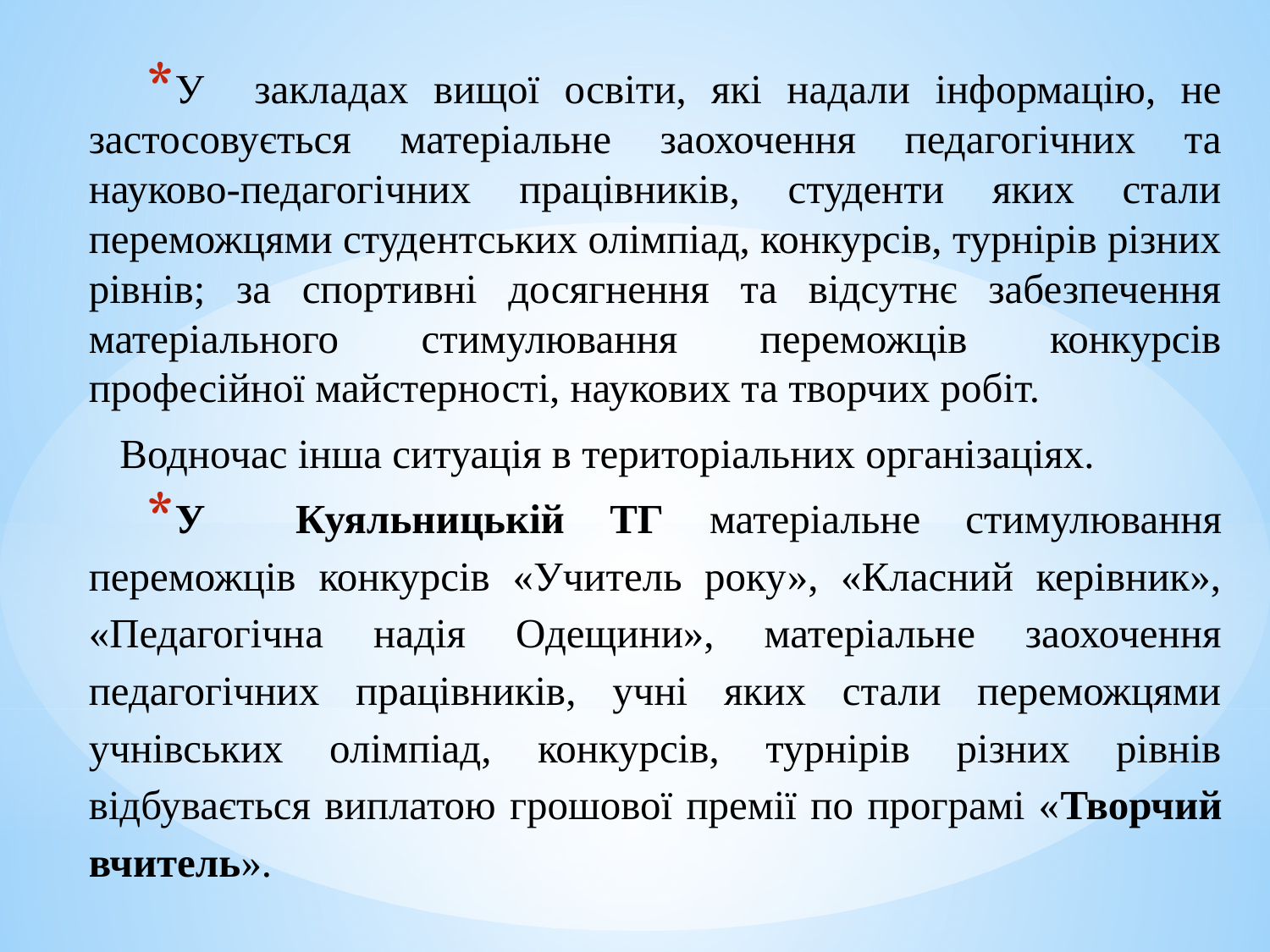

У  закладах вищої освіти, які надали інформацію, не застосовується матеріальне заохочення педагогічних та науково-педагогічних працівників, студенти яких стали переможцями студентських олімпіад, конкурсів, турнірів різних рівнів; за спортивні досягнення та відсутнє забезпечення матеріального стимулювання переможців конкурсів професійної майстерності, наукових та творчих робіт.
Водночас інша ситуація в територіальних організаціях.
У  Куяльницькій ТГ матеріальне стимулювання переможців конкурсів «Учитель року», «Класний керівник», «Педагогічна надія Одещини», матеріальне заохочення педагогічних працівників, учні яких стали переможцями учнівських олімпіад, конкурсів, турнірів різних рівнів відбувається виплатою грошової премії по програмі «Творчий вчитель».